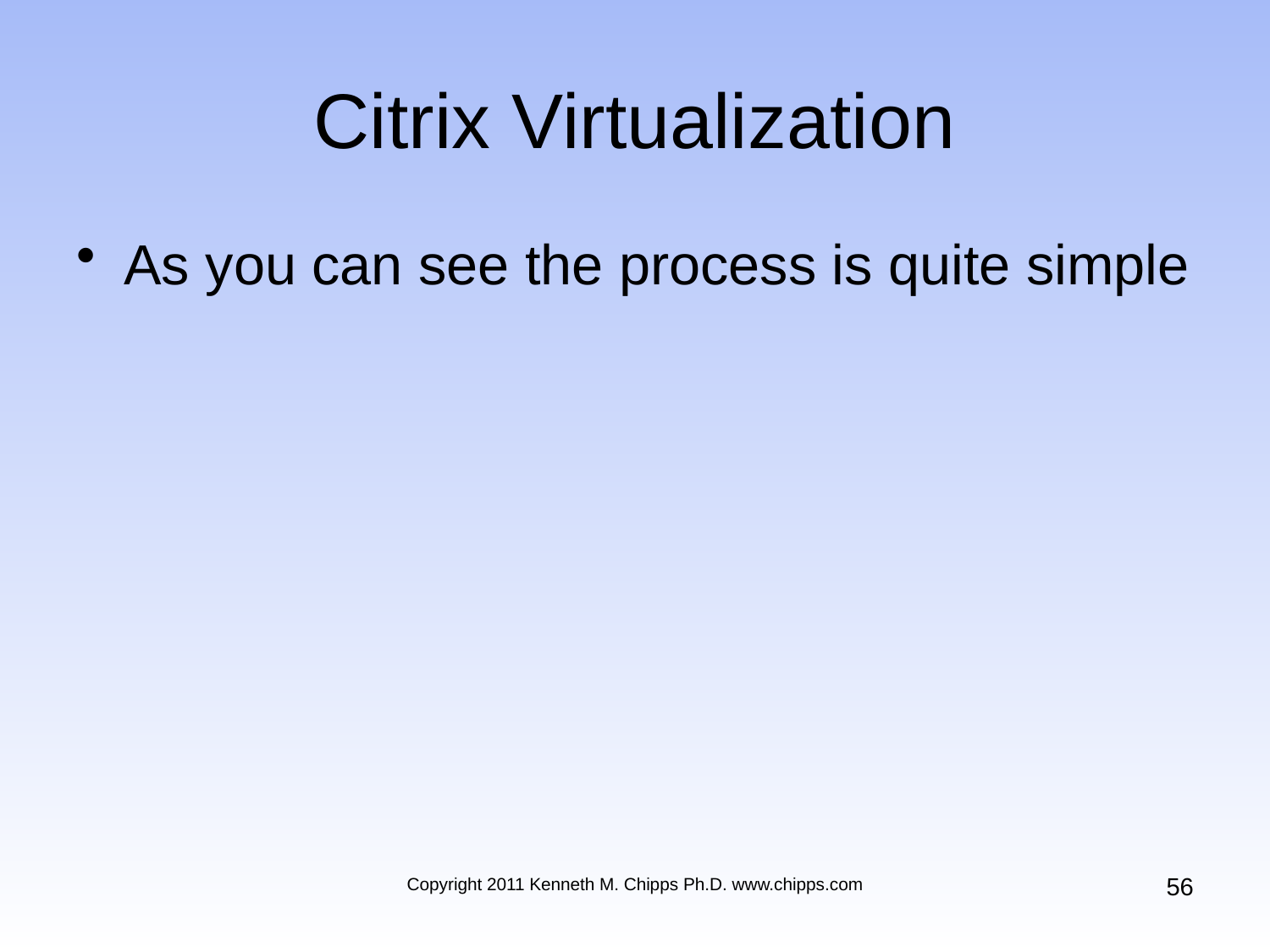

# Citrix Virtualization
As you can see the process is quite simple
56
Copyright 2011 Kenneth M. Chipps Ph.D. www.chipps.com